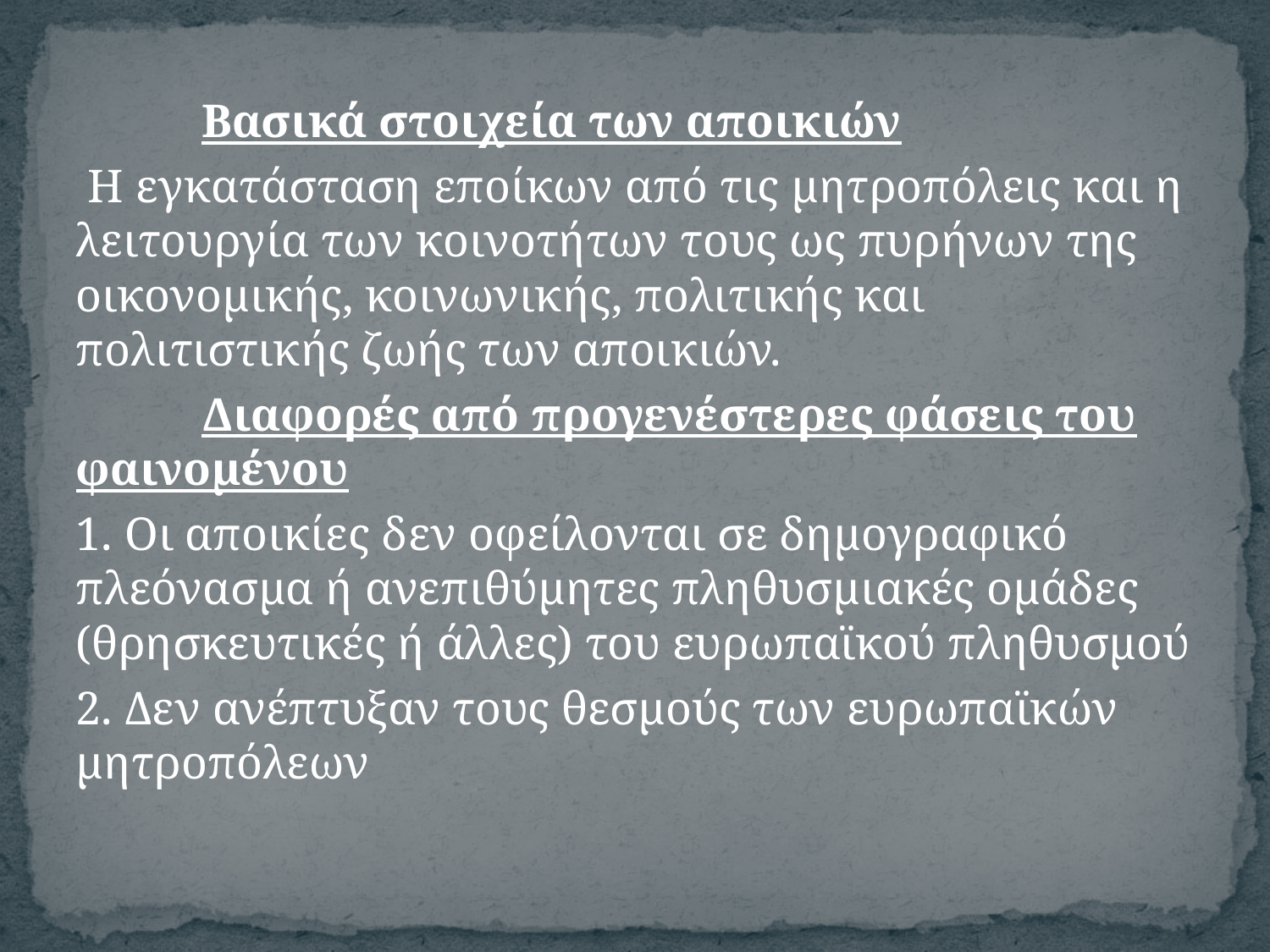

#
	Βασικά στοιχεία των αποικιών
 Η εγκατάσταση εποίκων από τις μητροπόλεις και η λειτουργία των κοινοτήτων τους ως πυρήνων της οικονομικής, κοινωνικής, πολιτικής και πολιτιστικής ζωής των αποικιών.
	Διαφορές από προγενέστερες φάσεις του φαινομένου
1. Οι αποικίες δεν οφείλονται σε δημογραφικό πλεόνασμα ή ανεπιθύμητες πληθυσμιακές ομάδες (θρησκευτικές ή άλλες) του ευρωπαϊκού πληθυσμού
2. Δεν ανέπτυξαν τους θεσμούς των ευρωπαϊκών μητροπόλεων